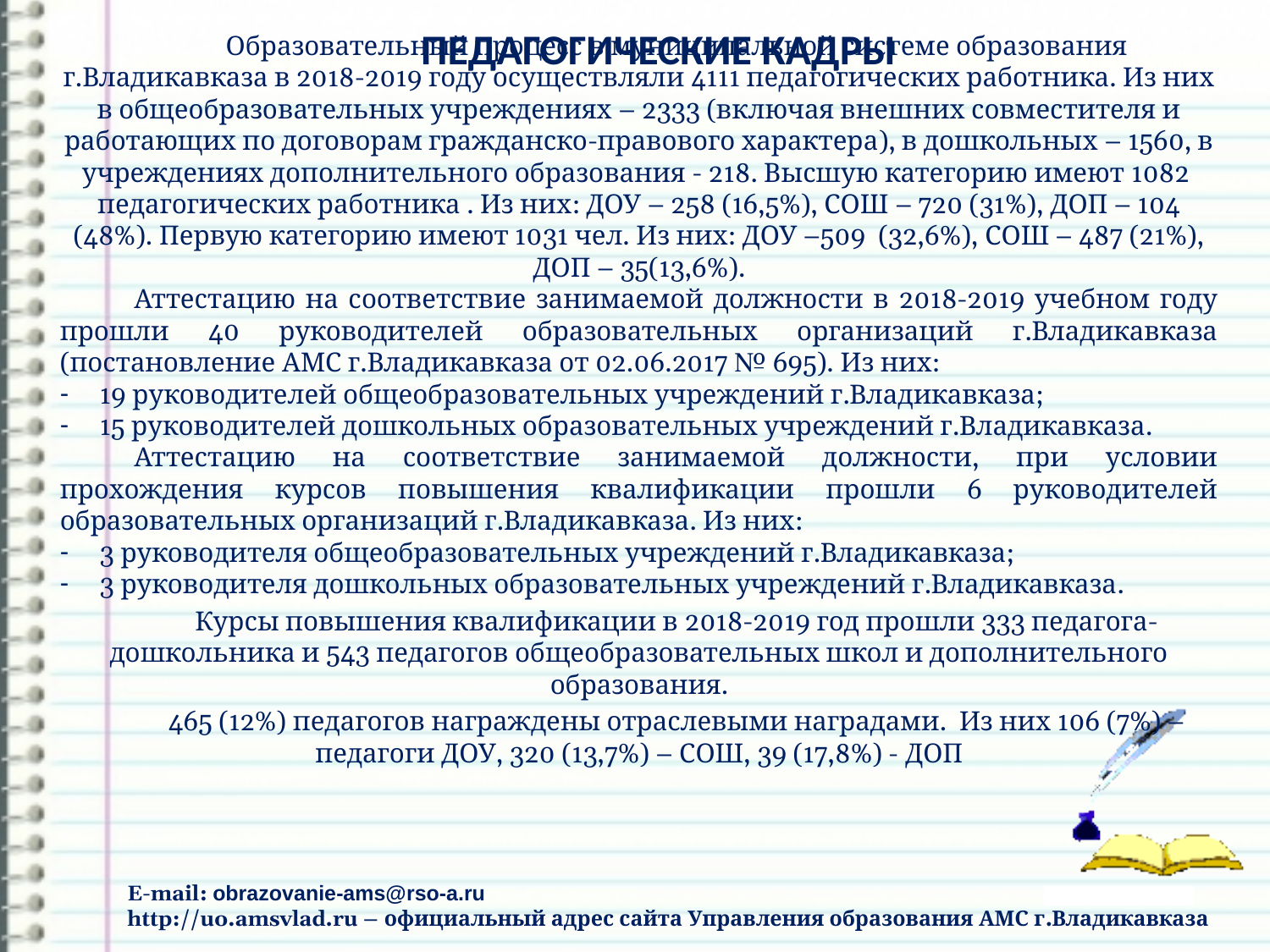

ПЕДАГОГИЧЕСКИЕ КАДРЫ
Образовательный процесс в муниципальной системе образования г.Владикавказа в 2018-2019 году осуществляли 4111 педагогических работника. Из них в общеобразовательных учреждениях – 2333 (включая внешних совместителя и работающих по договорам гражданско-правового характера), в дошкольных – 1560, в учреждениях дополнительного образования - 218. Высшую категорию имеют 1082  педагогических работника . Из них: ДОУ – 258 (16,5%), СОШ – 720 (31%), ДОП – 104 (48%). Первую категорию имеют 1031 чел. Из них: ДОУ –509  (32,6%), СОШ – 487 (21%), ДОП – 35(13,6%).
Аттестацию на соответствие занимаемой должности в 2018-2019 учебном году прошли 40 руководителей образовательных организаций г.Владикавказа (постановление АМС г.Владикавказа от 02.06.2017 № 695). Из них:
19 руководителей общеобразовательных учреждений г.Владикавказа;
15 руководителей дошкольных образовательных учреждений г.Владикавказа.
Аттестацию на соответствие занимаемой должности, при условии прохождения курсов повышения квалификации прошли 6 руководителей образовательных организаций г.Владикавказа. Из них:
3 руководителя общеобразовательных учреждений г.Владикавказа;
3 руководителя дошкольных образовательных учреждений г.Владикавказа.
Курсы повышения квалификации в 2018-2019 год прошли 333 педагога-дошкольника и 543 педагогов общеобразовательных школ и дополнительного образования.
465 (12%) педагогов награждены отраслевыми наградами.  Из них 106 (7%) – педагоги ДОУ, 320 (13,7%) – СОШ, 39 (17,8%) - ДОП

E-mail: obrazovanie-ams@rso-a.ru
http://uo.amsvlad.ru – официальный адрес сайта Управления образования АМС г.Владикавказа